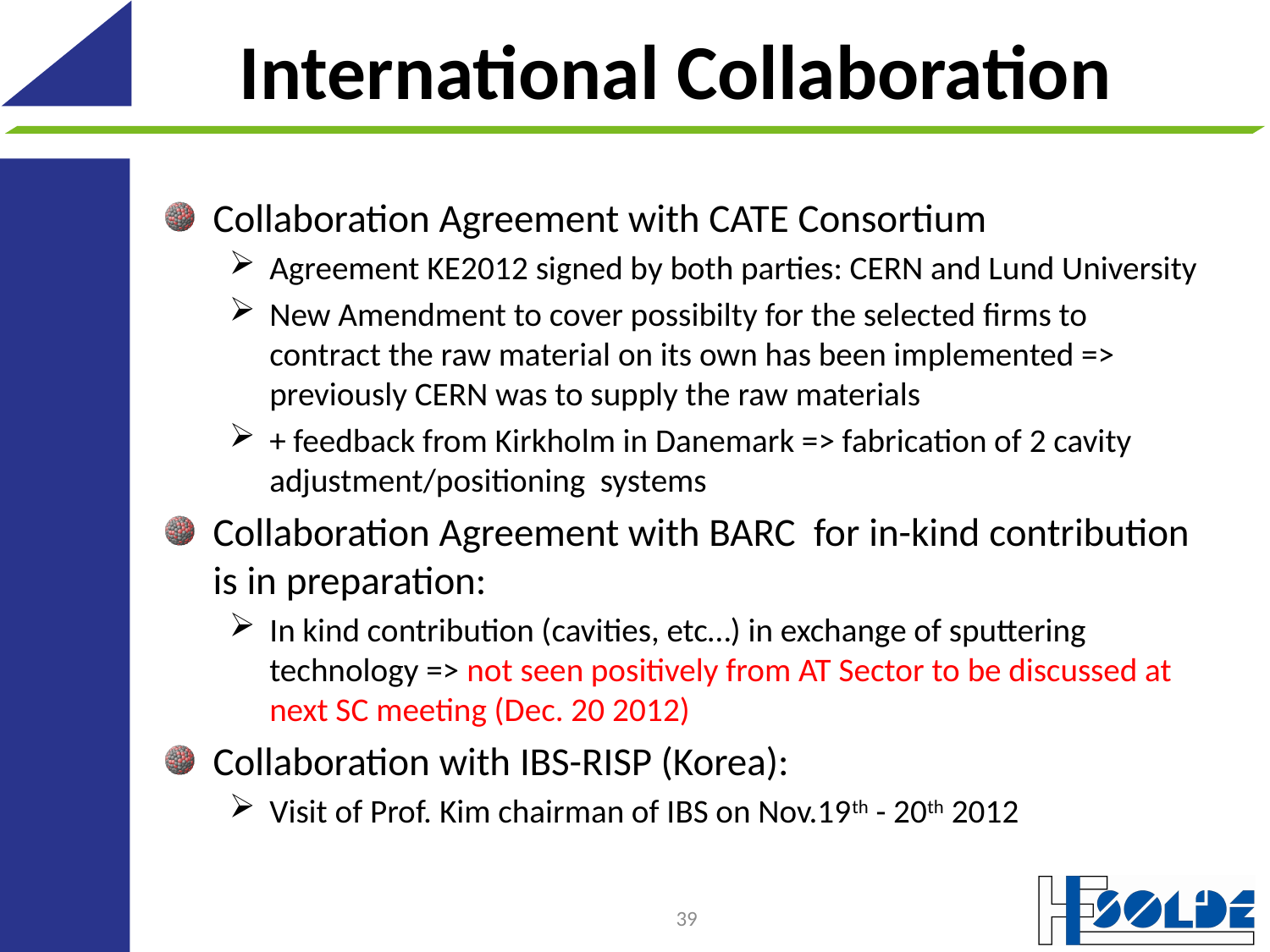

# International Collaboration
Collaboration Agreement with CATE Consortium
Agreement KE2012 signed by both parties: CERN and Lund University
New Amendment to cover possibilty for the selected firms to contract the raw material on its own has been implemented => previously CERN was to supply the raw materials
+ feedback from Kirkholm in Danemark => fabrication of 2 cavity adjustment/positioning  systems
Collaboration Agreement with BARC  for in-kind contribution is in preparation:
In kind contribution (cavities, etc…) in exchange of sputtering technology => not seen positively from AT Sector to be discussed at next SC meeting (Dec. 20 2012)
Collaboration with IBS-RISP (Korea):
Visit of Prof. Kim chairman of IBS on Nov.19th - 20th 2012
39